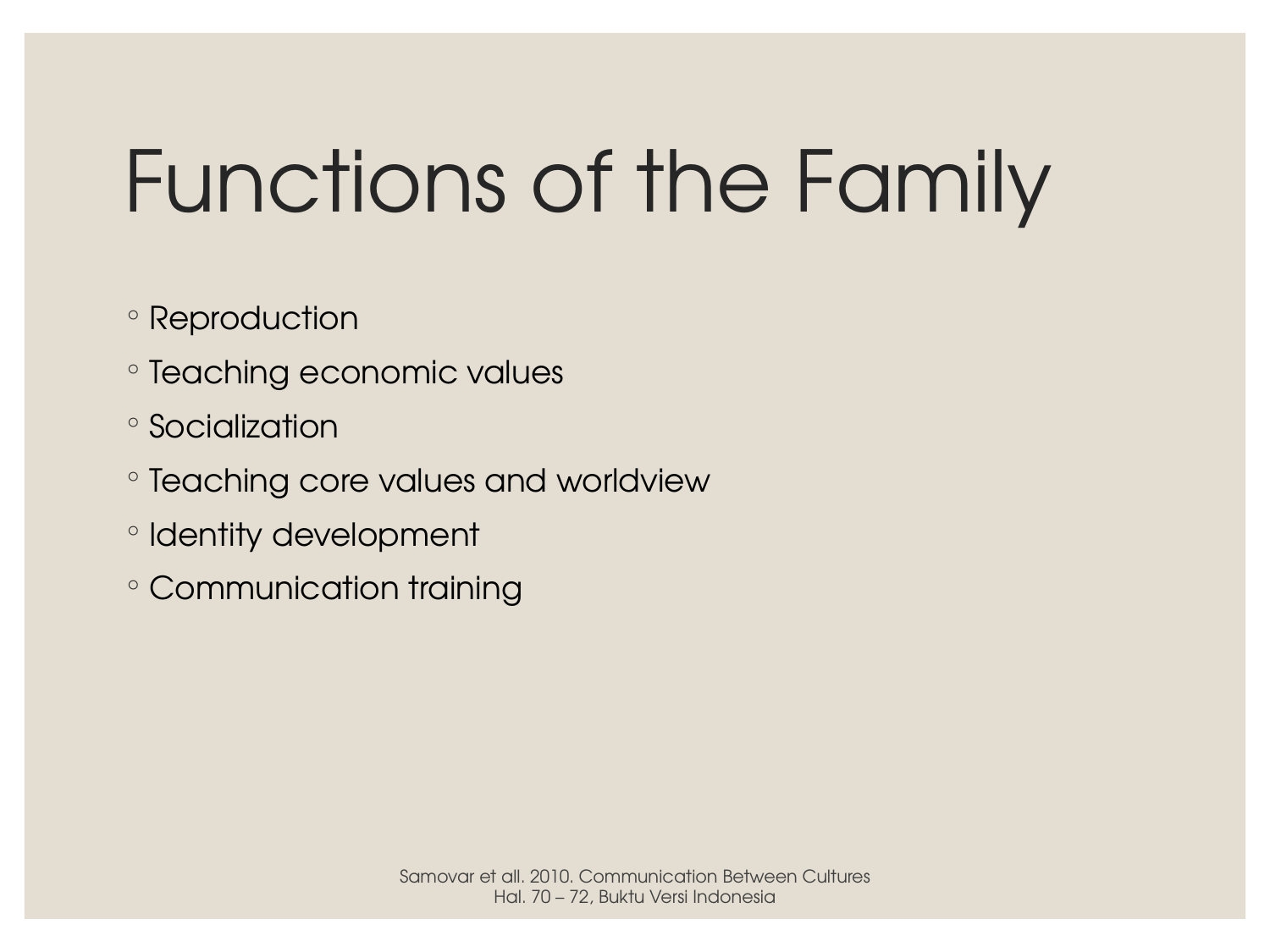

# Functions of the Family
Reproduction
Teaching economic values
Socialization
Teaching core values and worldview
Identity development
Communication training
Samovar et all. 2010. Communication Between Cultures
Hal. 70 – 72, Buktu Versi Indonesia